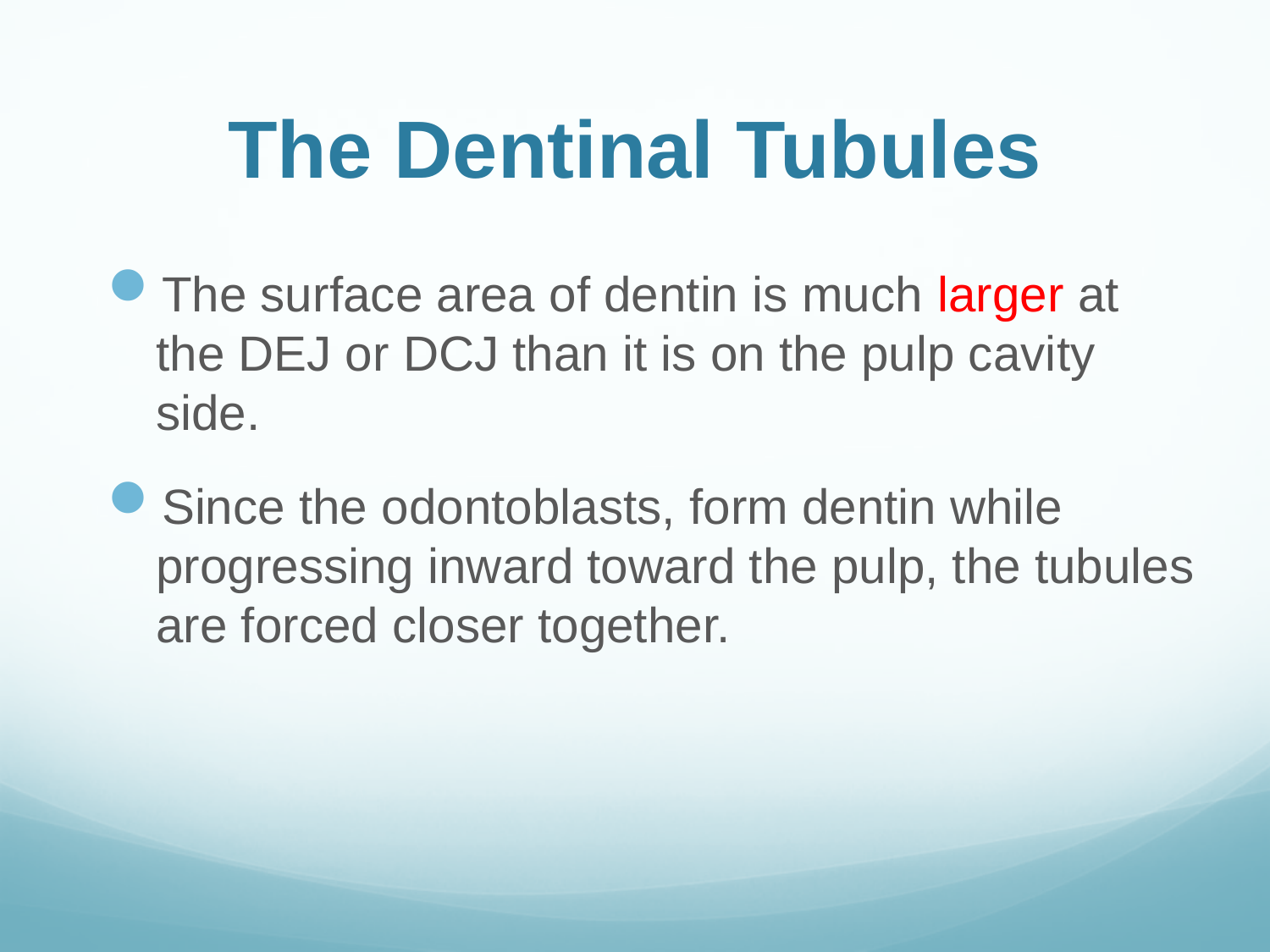

# The Dentinal Tubules
The surface area of dentin is much larger at the DEJ or DCJ than it is on the pulp cavity side.
Since the odontoblasts, form dentin while progressing inward toward the pulp, the tubules are forced closer together.